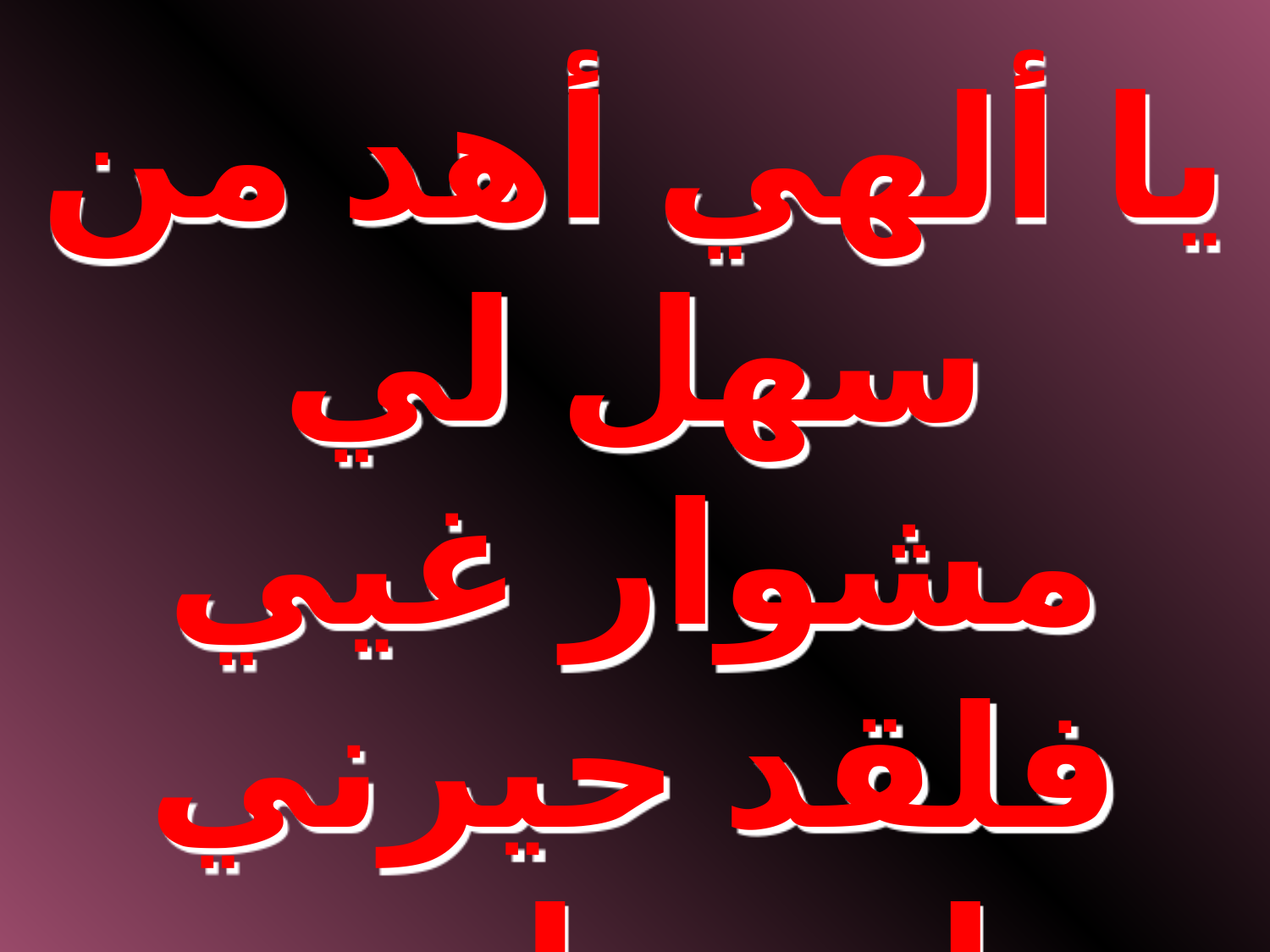

يا ألهي أهد من سهل لي مشوار غيي
فلقد حيرني امر وليي
أغبي ساذج ام متغابي